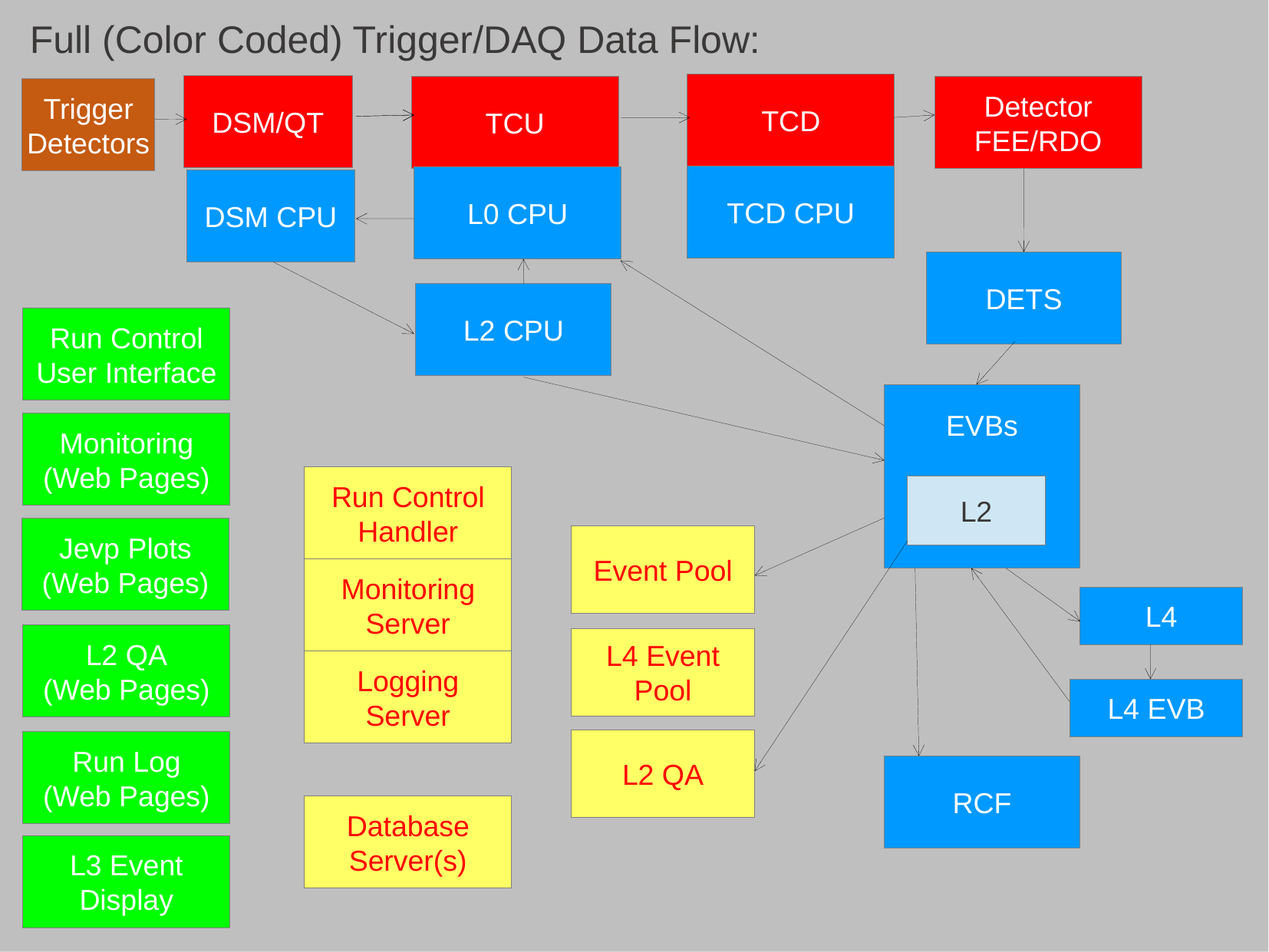

Full (Color Coded) Trigger/DAQ Data Flow:
TCD
DSM/QT
TCU
Detector
FEE/RDO
Trigger
Detectors

TCD CPU
L0 CPU

DSM CPU

DETS

L2 CPU
Run Control
User Interface

EVBs

Monitoring
(Web Pages)
Run Control
Handler
L2

Jevp Plots
(Web Pages)
Event Pool

Monitoring
Server

L4
L2 QA
(Web Pages)
L4 Event
Pool

Logging
Server
L4 EVB
L2 QA
Run Log
(Web Pages)
RCF
Database
Server(s)
L3 Event
Display